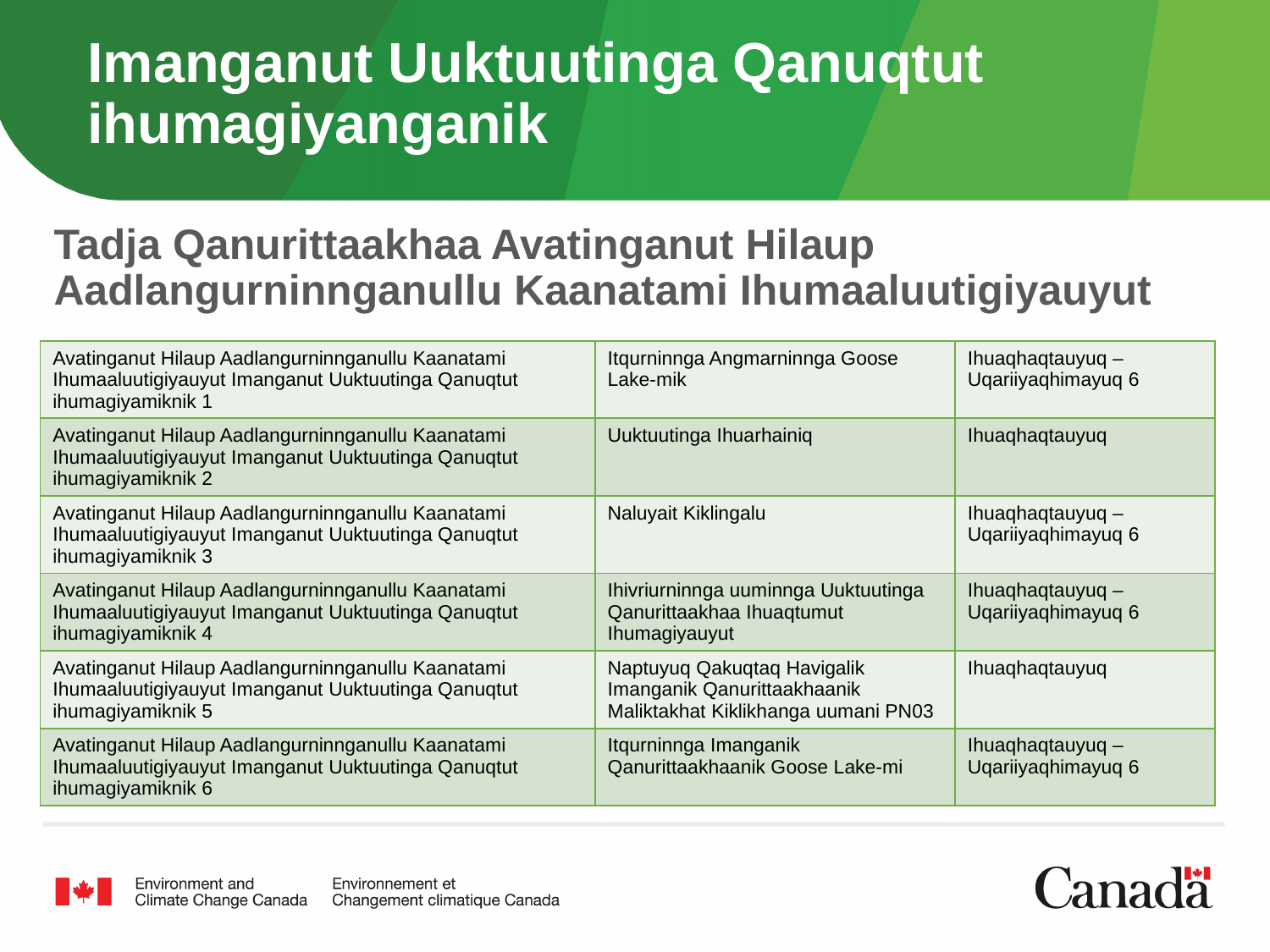

# Imanganut Uuktuutinga Qanuqtut ihumagiyanganik
Tadja Qanurittaakhaa Avatinganut Hilaup Aadlangurninnganullu Kaanatami Ihumaaluutigiyauyut
| Avatinganut Hilaup Aadlangurninnganullu Kaanatami Ihumaaluutigiyauyut Imanganut Uuktuutinga Qanuqtut ihumagiyamiknik 1 | Itqurninnga Angmarninnga Goose Lake-mik | Ihuaqhaqtauyuq – Uqariiyaqhimayuq 6 |
| --- | --- | --- |
| Avatinganut Hilaup Aadlangurninnganullu Kaanatami Ihumaaluutigiyauyut Imanganut Uuktuutinga Qanuqtut ihumagiyamiknik 2 | Uuktuutinga Ihuarhainiq | Ihuaqhaqtauyuq |
| Avatinganut Hilaup Aadlangurninnganullu Kaanatami Ihumaaluutigiyauyut Imanganut Uuktuutinga Qanuqtut ihumagiyamiknik 3 | Naluyait Kiklingalu | Ihuaqhaqtauyuq – Uqariiyaqhimayuq 6 |
| Avatinganut Hilaup Aadlangurninnganullu Kaanatami Ihumaaluutigiyauyut Imanganut Uuktuutinga Qanuqtut ihumagiyamiknik 4 | Ihivriurninnga uuminnga Uuktuutinga Qanurittaakhaa Ihuaqtumut Ihumagiyauyut | Ihuaqhaqtauyuq – Uqariiyaqhimayuq 6 |
| Avatinganut Hilaup Aadlangurninnganullu Kaanatami Ihumaaluutigiyauyut Imanganut Uuktuutinga Qanuqtut ihumagiyamiknik 5 | Naptuyuq Qakuqtaq Havigalik Imanganik Qanurittaakhaanik Maliktakhat Kiklikhanga uumani PN03 | Ihuaqhaqtauyuq |
| Avatinganut Hilaup Aadlangurninnganullu Kaanatami Ihumaaluutigiyauyut Imanganut Uuktuutinga Qanuqtut ihumagiyamiknik 6 | Itqurninnga Imanganik Qanurittaakhaanik Goose Lake-mi | Ihuaqhaqtauyuq – Uqariiyaqhimayuq 6 |